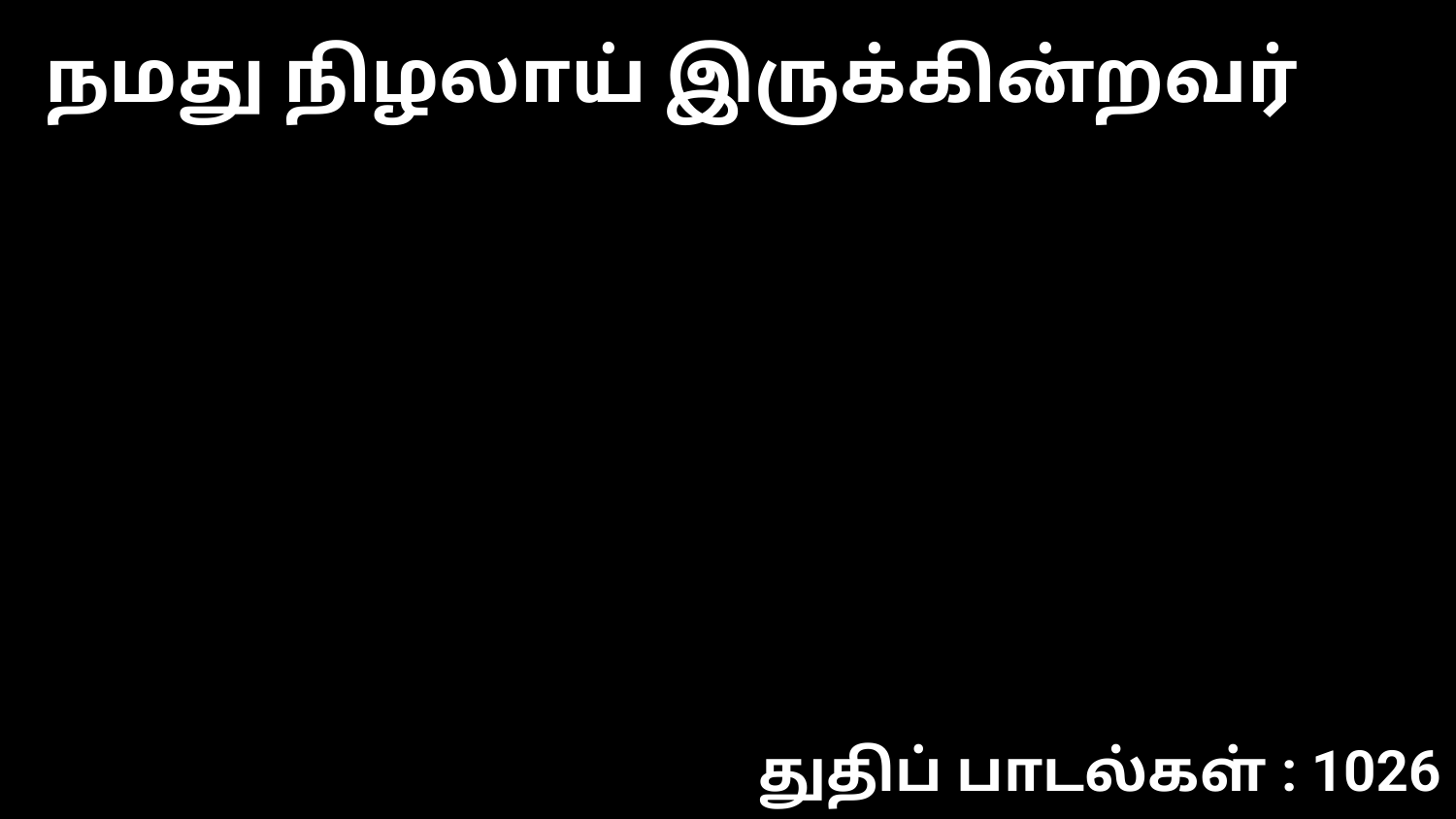

நமது நிழலாய் இருக்கின்றவர்
துதிப் பாடல்கள் : 1026